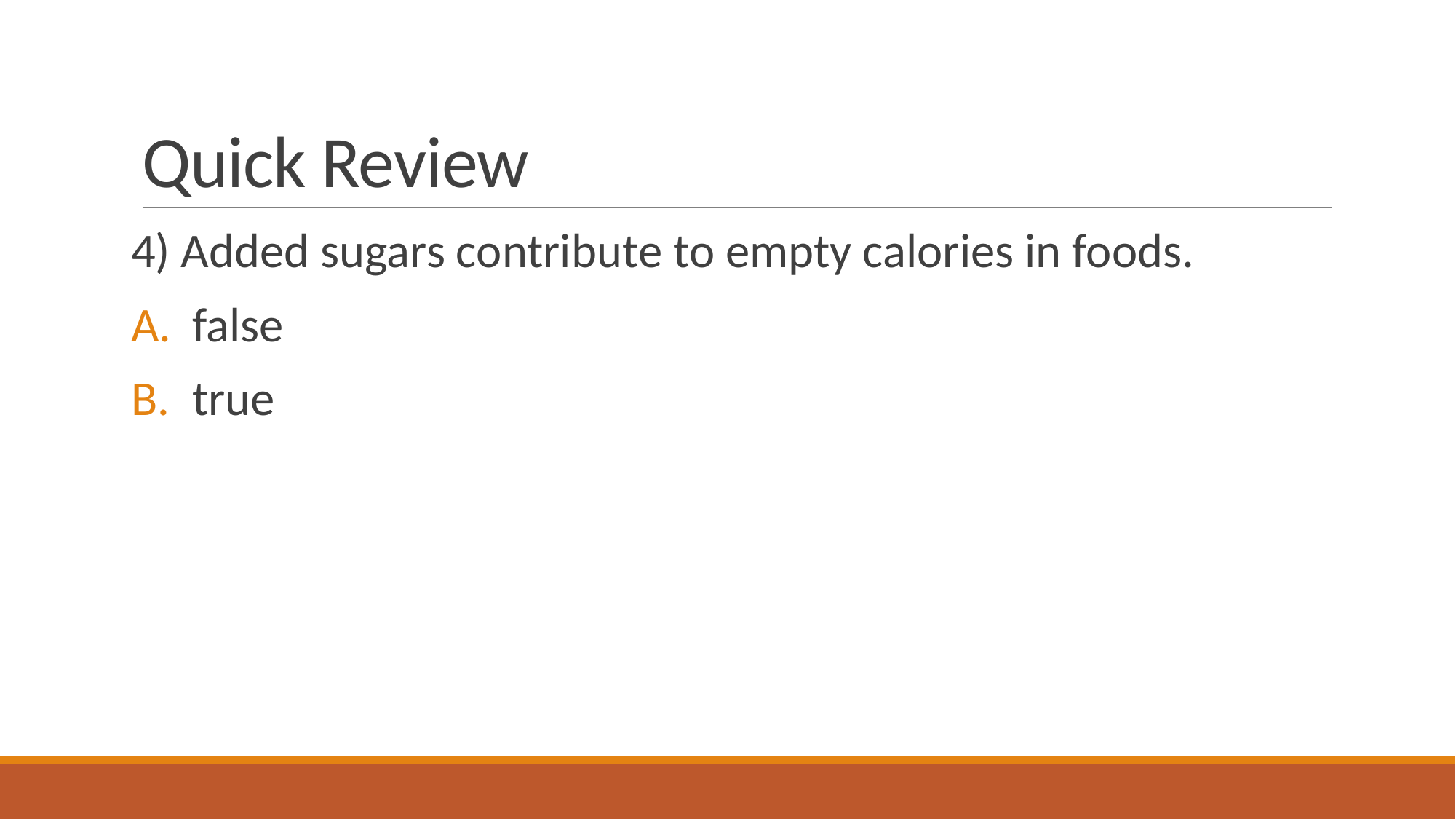

# Quick Review
4) Added sugars contribute to empty calories in foods.
false
true